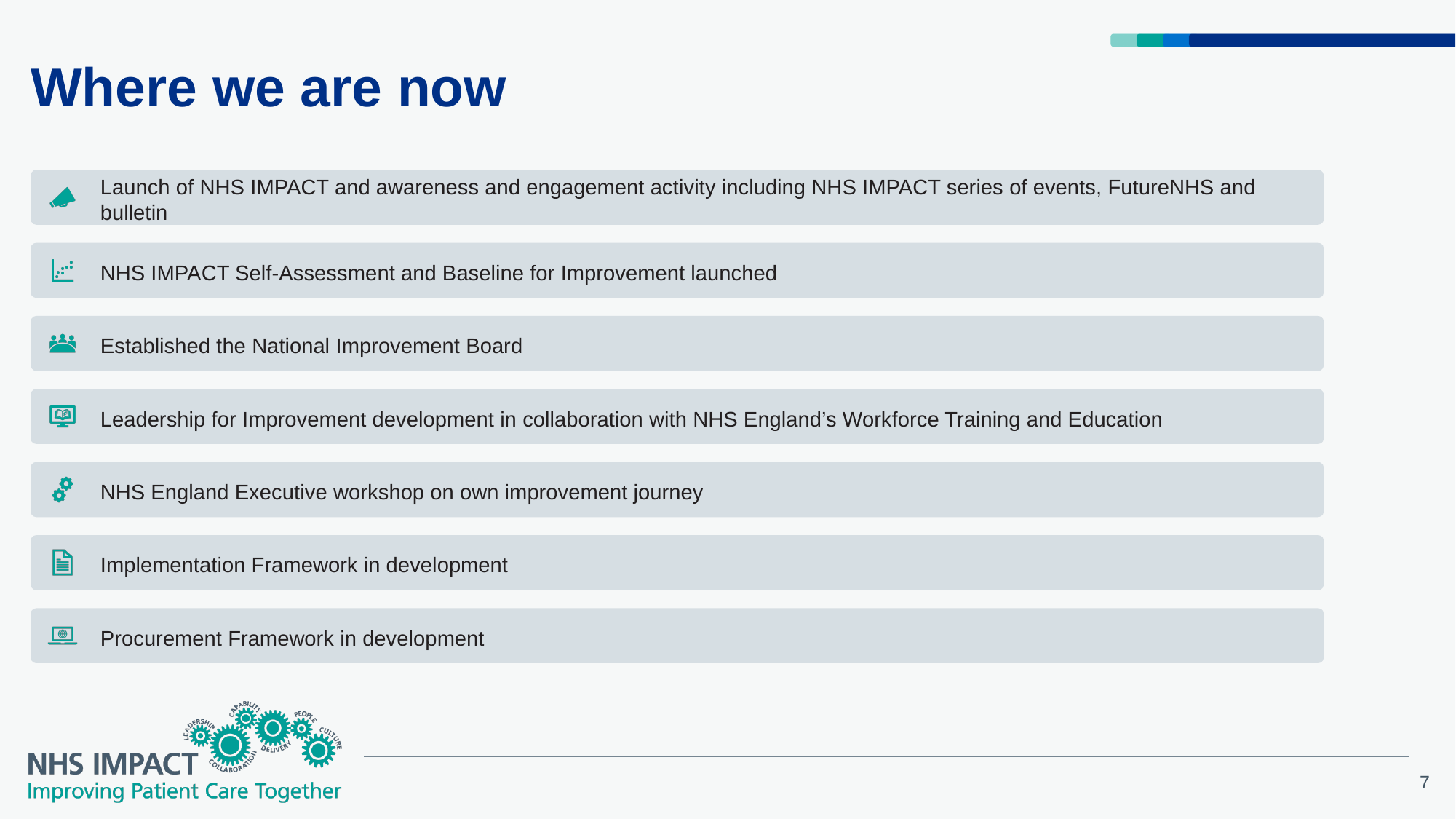

Where we are now
Launch of NHS IMPACT and awareness and engagement activity including NHS IMPACT series of events, FutureNHS and bulletin
NHS IMPACT Self-Assessment and Baseline for Improvement launched
Established the National Improvement Board
Leadership for Improvement development in collaboration with NHS England’s Workforce Training and Education
NHS England Executive workshop on own improvement journey
Implementation Framework in development
Procurement Framework in development